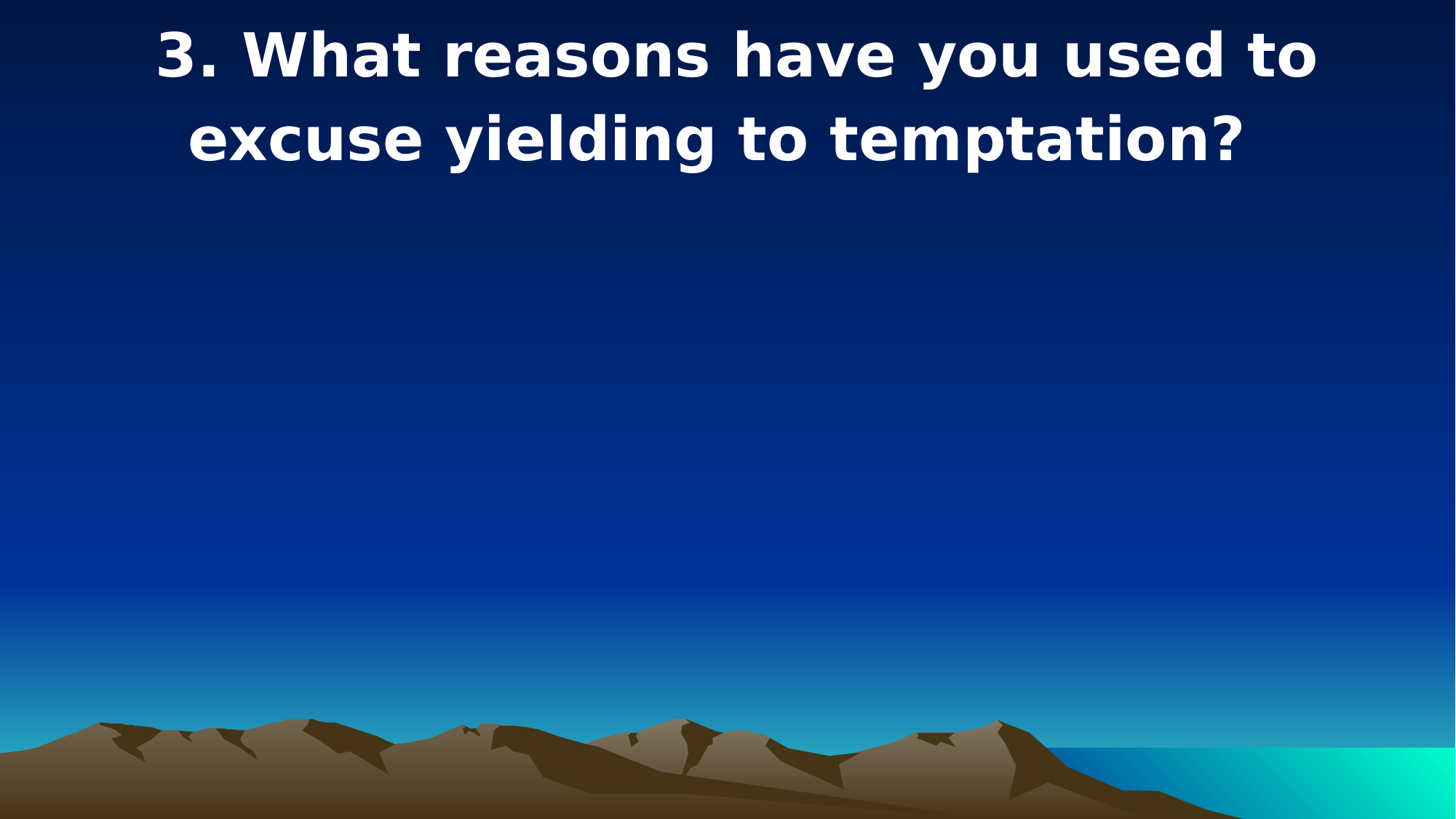

3. What reasons have you used to excuse yielding to temptation?